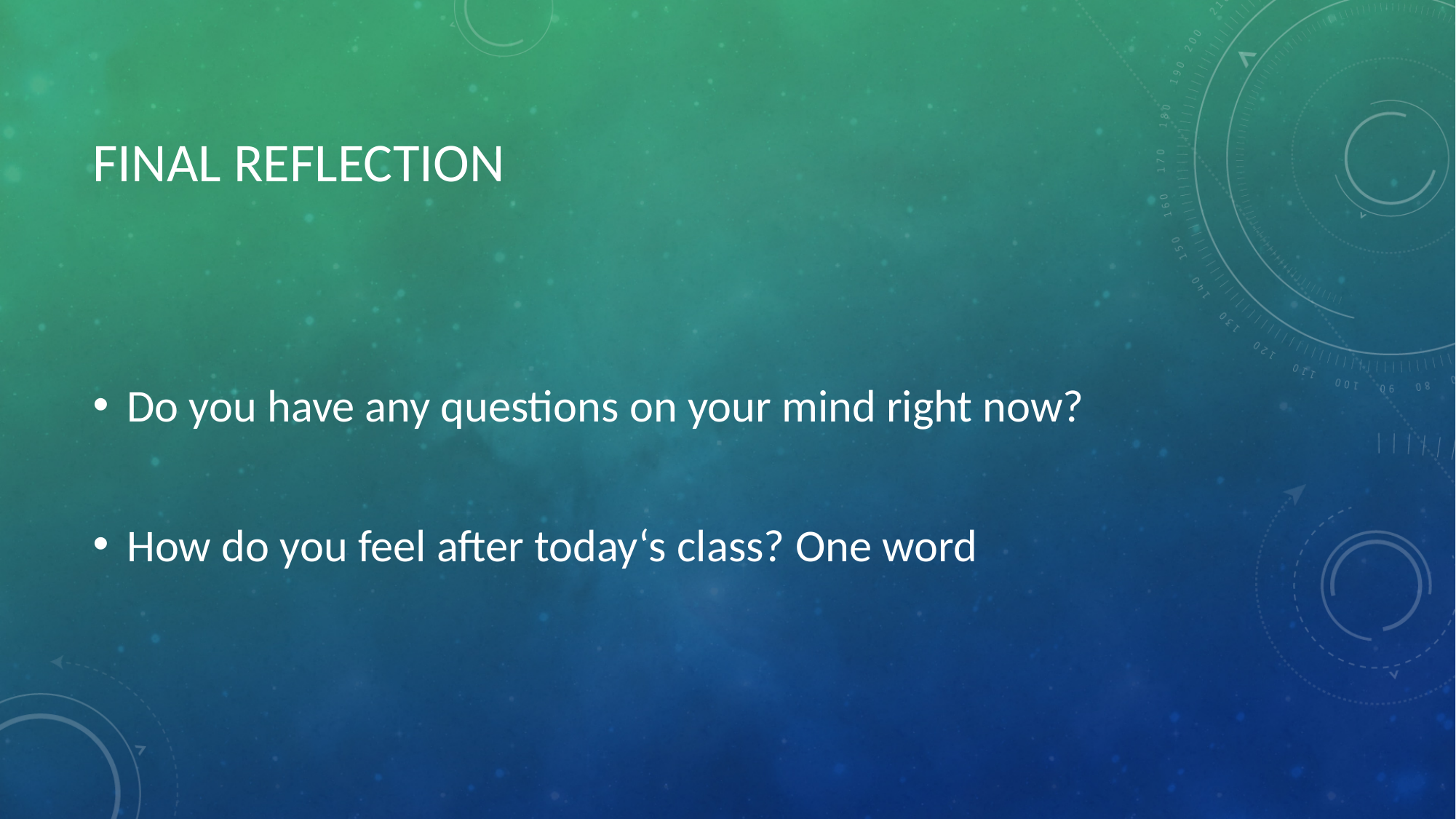

# Final reflection
Do you have any questions on your mind right now?

How do you feel after today‘s class? One word